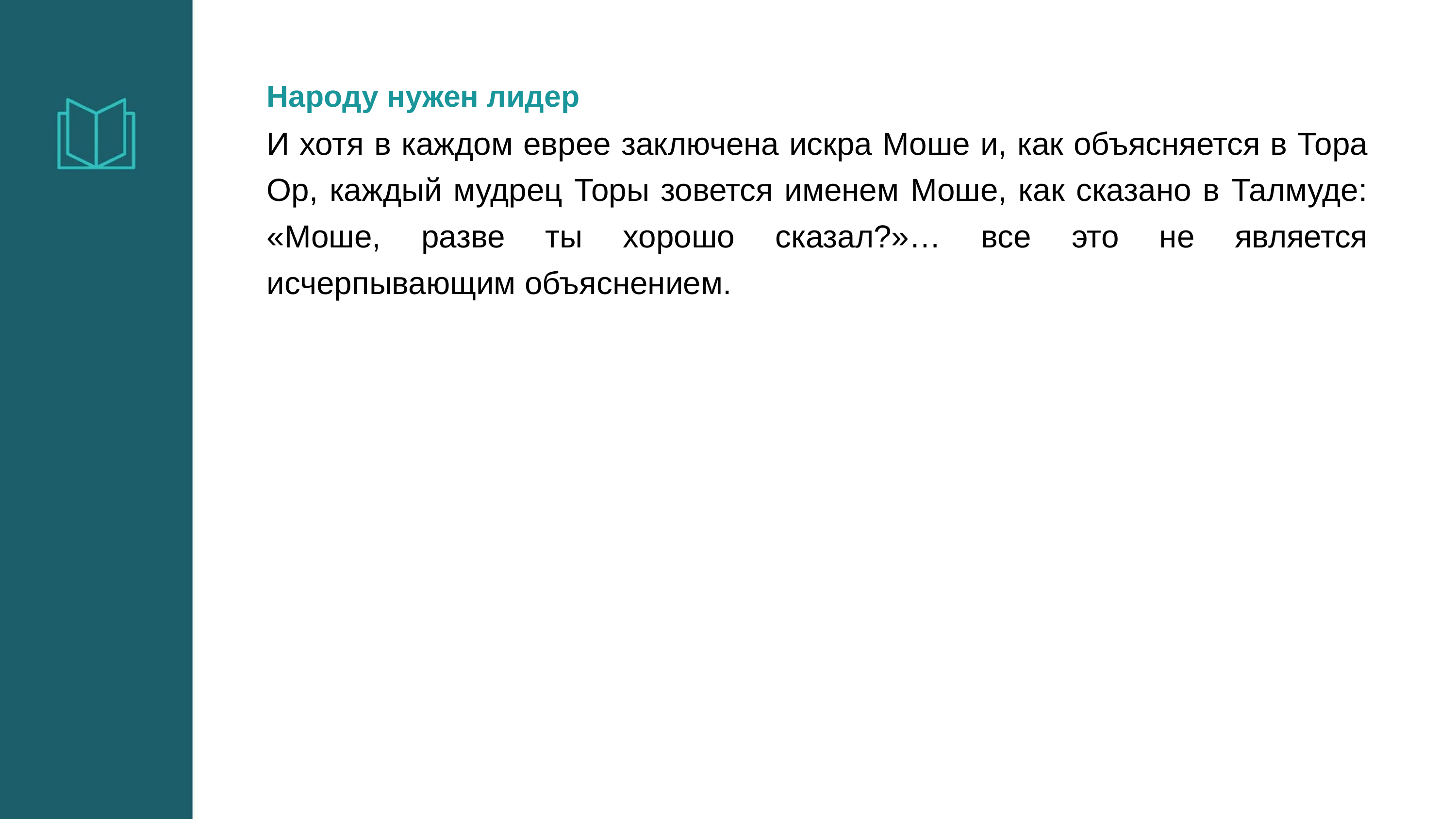

Народу нужен лидер
И хотя в каждом еврее заключена искра Моше и, как объясняется в Тора Ор, каждый мудрец Торы зовется именем Моше, как сказано в Талмуде: «Моше, разве ты хорошо сказал?»… все это не является исчерпывающим объяснением.